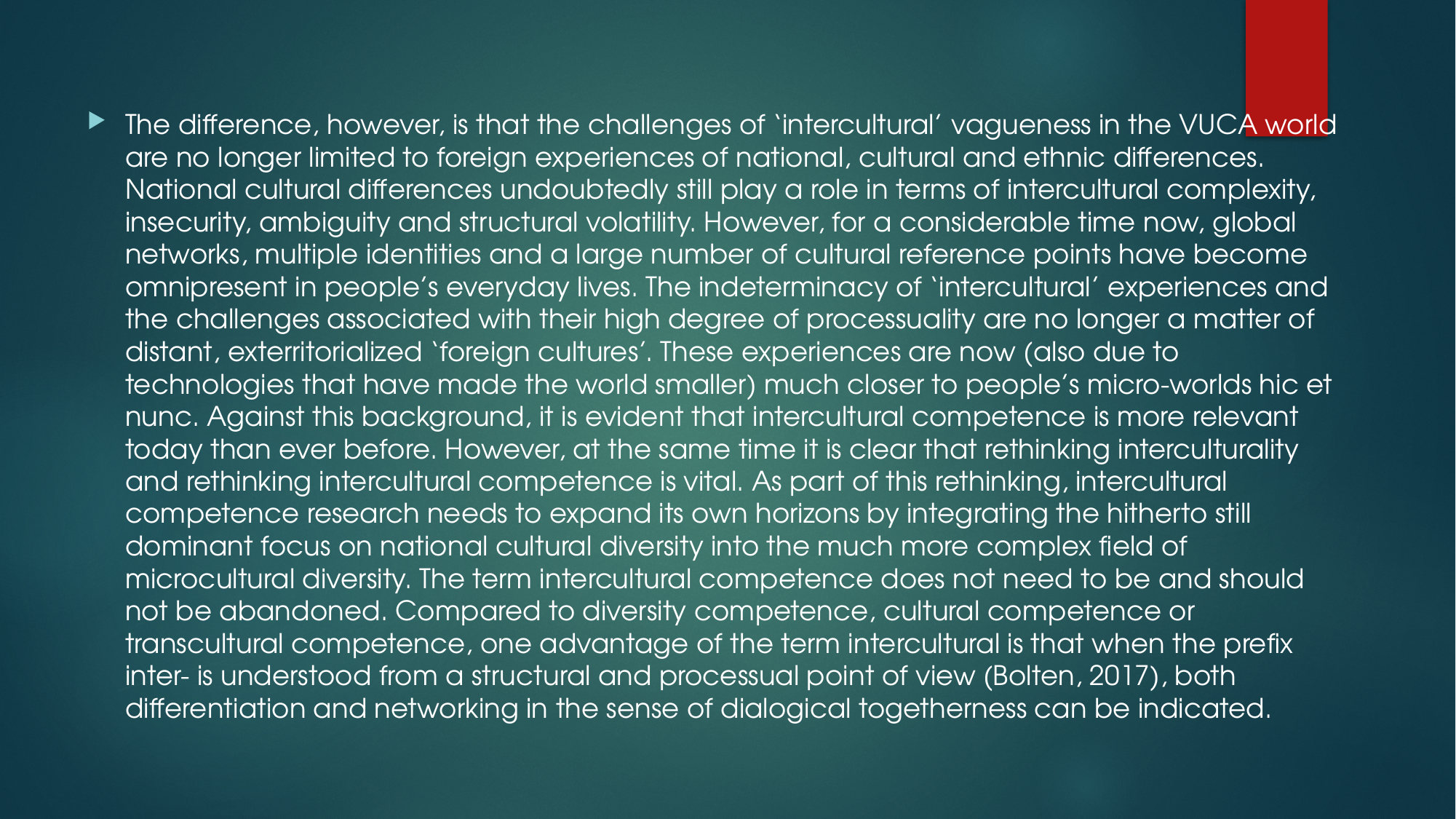

#
The difference, however, is that the challenges of ‘intercultural’ vagueness in the VUCA world are no longer limited to foreign experiences of national, cultural and ethnic differences. National cultural differences undoubtedly still play a role in terms of intercultural complexity, insecurity, ambiguity and structural volatility. However, for a considerable time now, global networks, multiple identities and a large number of cultural reference points have become omnipresent in people’s everyday lives. The indeterminacy of ‘intercultural’ experiences and the challenges associated with their high degree of processuality are no longer a matter of distant, exterritorialized ‘foreign cultures’. These experiences are now (also due to technologies that have made the world smaller) much closer to people’s micro-worlds hic et nunc. Against this background, it is evident that intercultural competence is more relevant today than ever before. However, at the same time it is clear that rethinking interculturality and rethinking intercultural competence is vital. As part of this rethinking, intercultural competence research needs to expand its own horizons by integrating the hitherto still dominant focus on national cultural diversity into the much more complex field of microcultural diversity. The term intercultural competence does not need to be and should not be abandoned. Compared to diversity competence, cultural competence or transcultural competence, one advantage of the term intercultural is that when the prefix inter- is understood from a structural and processual point of view (Bolten, 2017), both differentiation and networking in the sense of dialogical togetherness can be indicated.